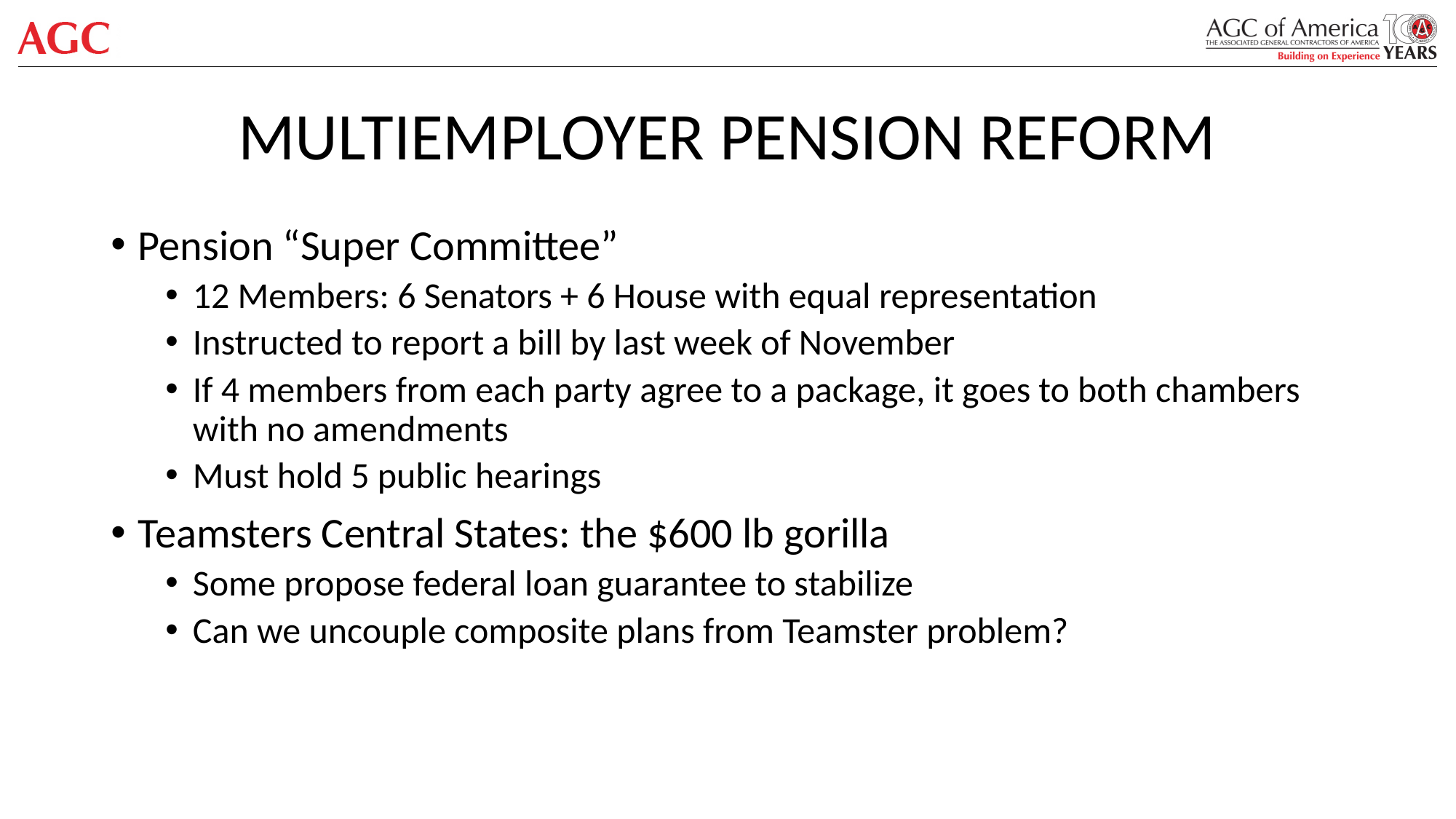

# MULTIEMPLOYER PENSION REFORM
Pension “Super Committee”
12 Members: 6 Senators + 6 House with equal representation
Instructed to report a bill by last week of November
If 4 members from each party agree to a package, it goes to both chambers with no amendments
Must hold 5 public hearings
Teamsters Central States: the $600 lb gorilla
Some propose federal loan guarantee to stabilize
Can we uncouple composite plans from Teamster problem?